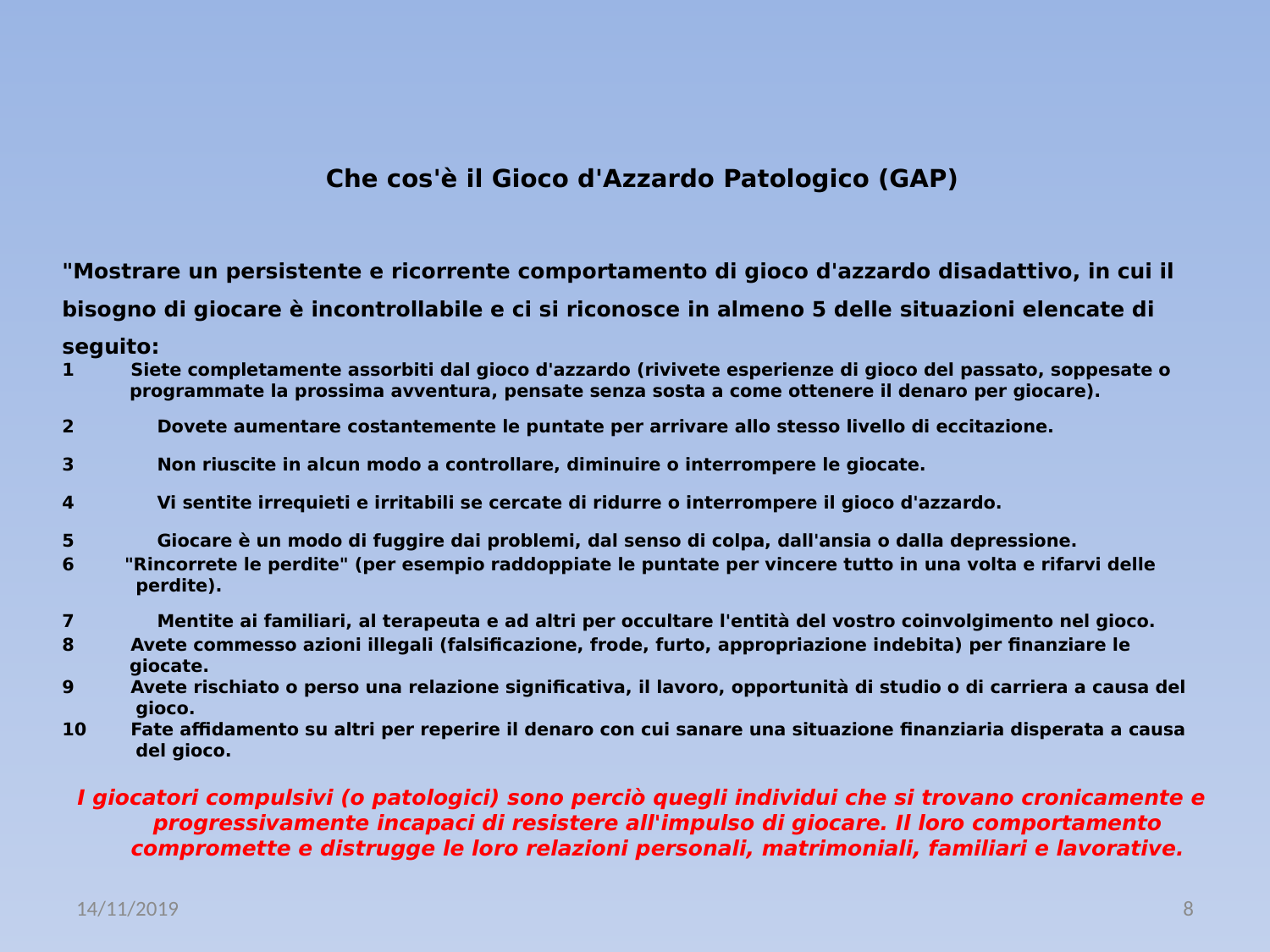

Che cos'è il Gioco d'Azzardo Patologico (GAP)

"Mostrare un persistente e ricorrente comportamento di gioco d'azzardo disadattivo, in cui il bisogno di giocare è incontrollabile e ci si riconosce in almeno 5 delle situazioni elencate di seguito:
      Siete completamente assorbiti dal gioco d'azzardo (rivivete esperienze di gioco del passato, soppesate o
           programmate la prossima avventura, pensate senza sosta a come ottenere il denaro per giocare).
2	Dovete aumentare costantemente le puntate per arrivare allo stesso livello di eccitazione.
3	Non riuscite in alcun modo a controllare, diminuire o interrompere le giocate.
4	Vi sentite irrequieti e irritabili se cercate di ridurre o interrompere il gioco d'azzardo.
5	Giocare è un modo di fuggire dai problemi, dal senso di colpa, dall'ansia o dalla depressione.
     "Rincorrete le perdite" (per esempio raddoppiate le puntate per vincere tutto in una volta e rifarvi delle
            perdite).
7	Mentite ai familiari, al terapeuta e ad altri per occultare l'entità del vostro coinvolgimento nel gioco.
      Avete commesso azioni illegali (falsificazione, frode, furto, appropriazione indebita) per finanziare le
           giocate.
      Avete rischiato o perso una relazione significativa, il lavoro, opportunità di studio o di carriera a causa del
            gioco.
      Fate affidamento su altri per reperire il denaro con cui sanare una situazione finanziaria disperata a causa
            del gioco.

I giocatori compulsivi (o patologici) sono perciò quegli individui che si trovano cronicamente e progressivamente incapaci di resistere all'impulso di giocare. Il loro comportamento compromette e distrugge le loro relazioni personali, matrimoniali, familiari e lavorative.
14/11/2019

8